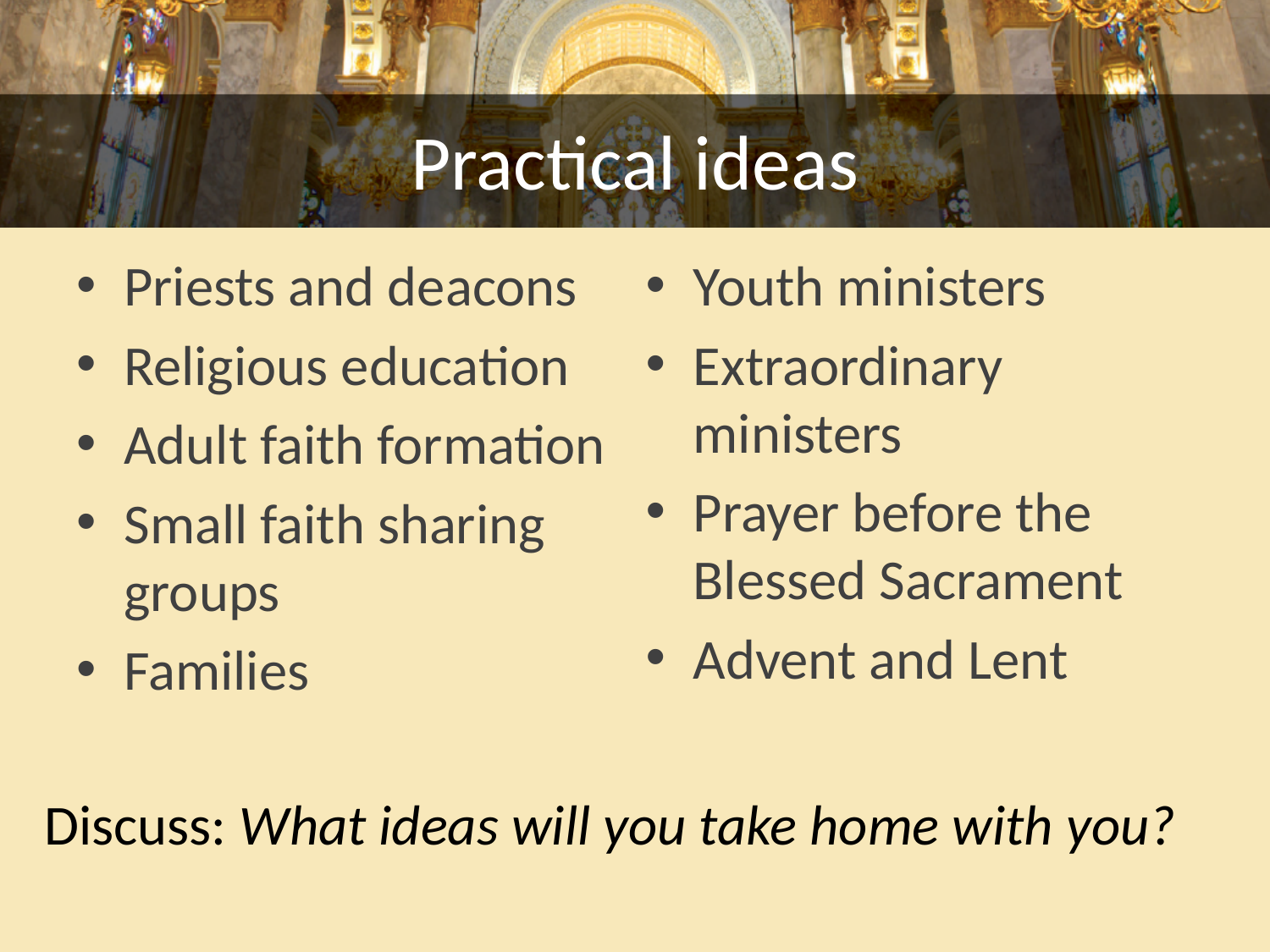

# Practical ideas
Priests and deacons
Religious education
Adult faith formation
Small faith sharing groups
Families
Youth ministers
Extraordinary ministers
Prayer before the Blessed Sacrament
Advent and Lent
Discuss: What ideas will you take home with you?